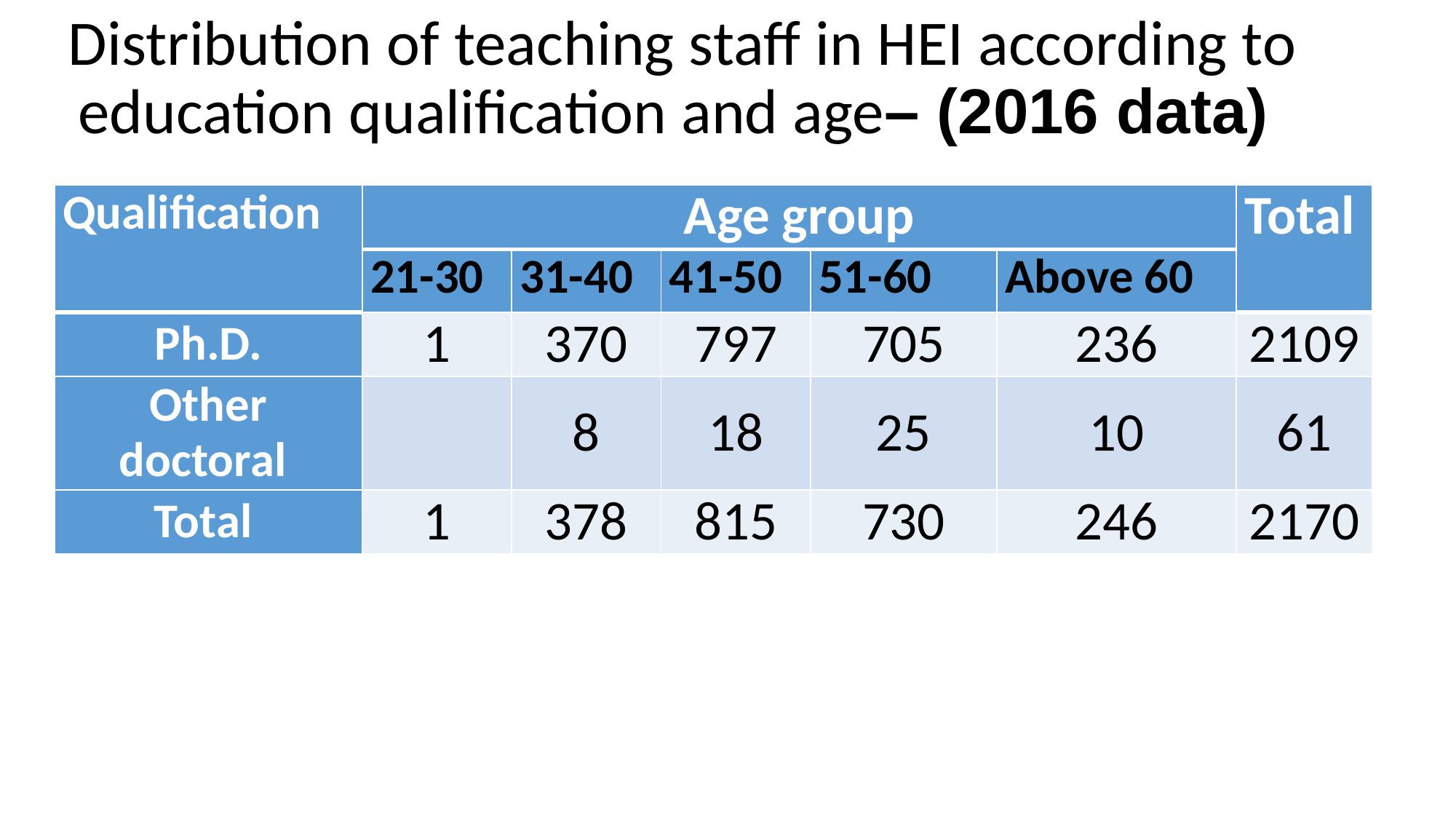

# Distribution of teaching staff in HEI according to education qualification and age– (2016 data)
| Qualification | Age group |  |  |  |  | Total |
| --- | --- | --- | --- | --- | --- | --- |
|  | 21-30 | 31-40 | 41-50 | 51-60 | Above 60 |  |
| Ph.D. | 1 | 370 | 797 | 705 | 236 | 2109 |
| Other doctoral |  | 8 | 18 | 25 | 10 | 61 |
| Total | 1 | 378 | 815 | 730 | 246 | 2170 |